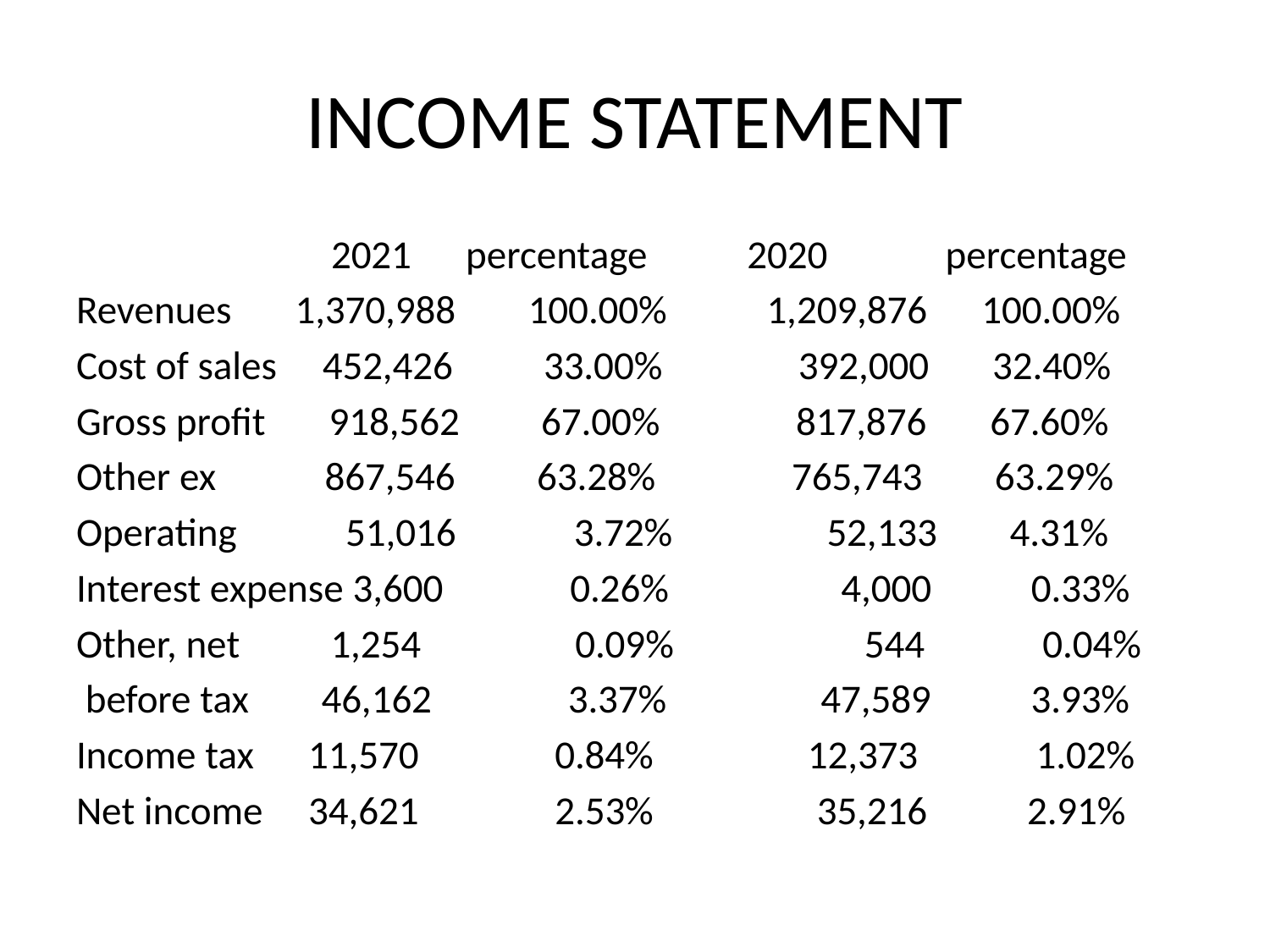

# INCOME STATEMENT
                            2021      percentage           2020             percentage
Revenues       1,370,988        100.00%           1,209,876      100.00%
Cost of sales     452,426          33.00%               392,000       32.40%
Gross profit       918,562         67.00%               817,876       67.60%
Other ex            867,546         63.28%               765,743        63.29%
Operating            51,016             3.72%                 52,133        4.31%
Interest expense 3,600              0.26%                   4,000           0.33%
Other, net          1,254                 0.09%                     544             0.04%
 before tax        46,162               3.37%                 47,589           3.93%
Income tax      11,570               0.84%                 12,373             1.02%
Net income     34,621               2.53%                  35,216           2.91%